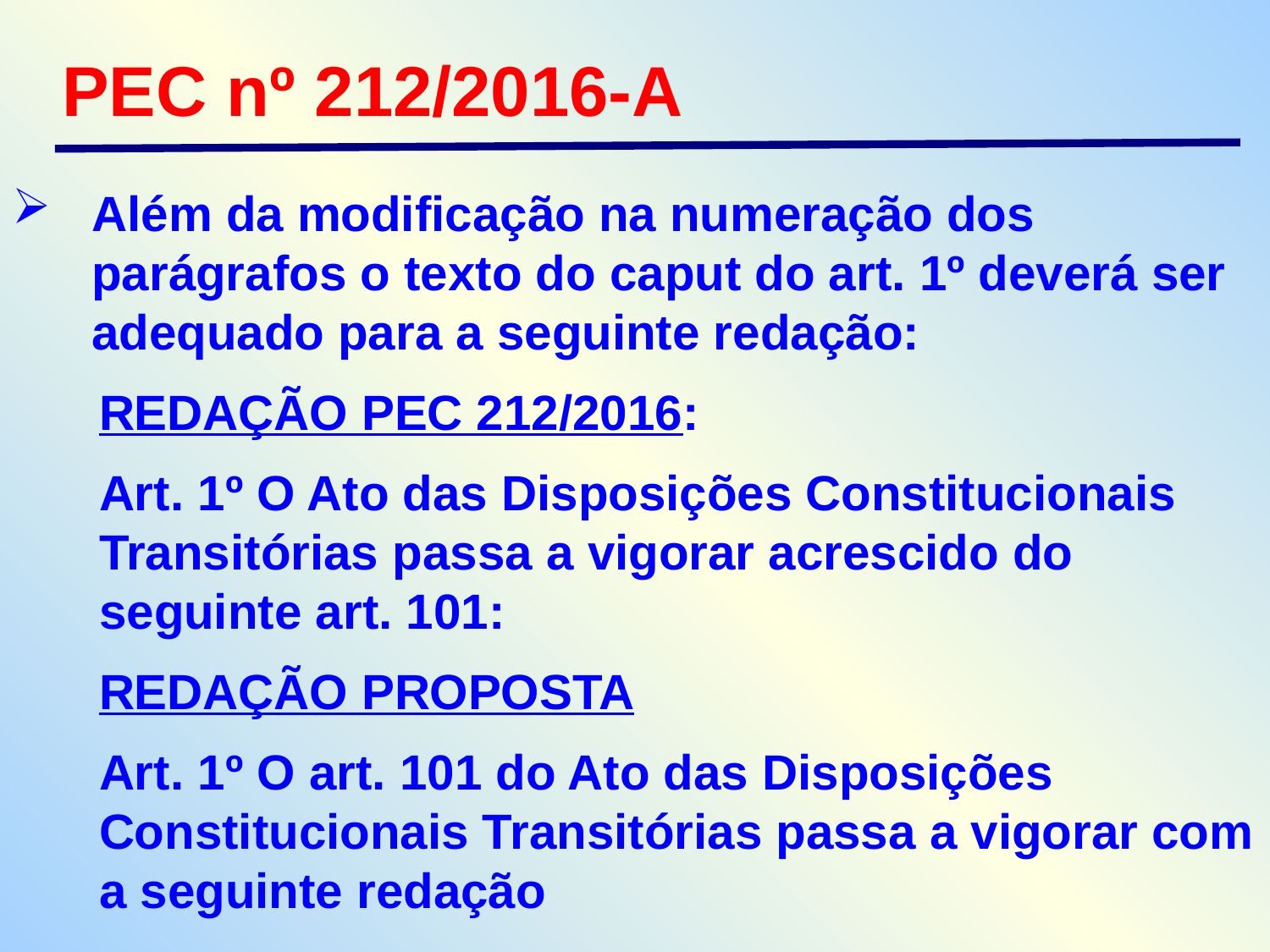

PEC nº 212/2016-A

Além da modificação na numeração dos parágrafos o texto do caput do art. 1º deverá ser adequado para a seguinte redação:
REDAÇÃO PEC 212/2016:
Art. 1º O Ato das Disposições Constitucionais Transitórias passa a vigorar acrescido do seguinte art. 101:
REDAÇÃO PROPOSTA
Art. 1º O art. 101 do Ato das Disposições Constitucionais Transitórias passa a vigorar com a seguinte redação